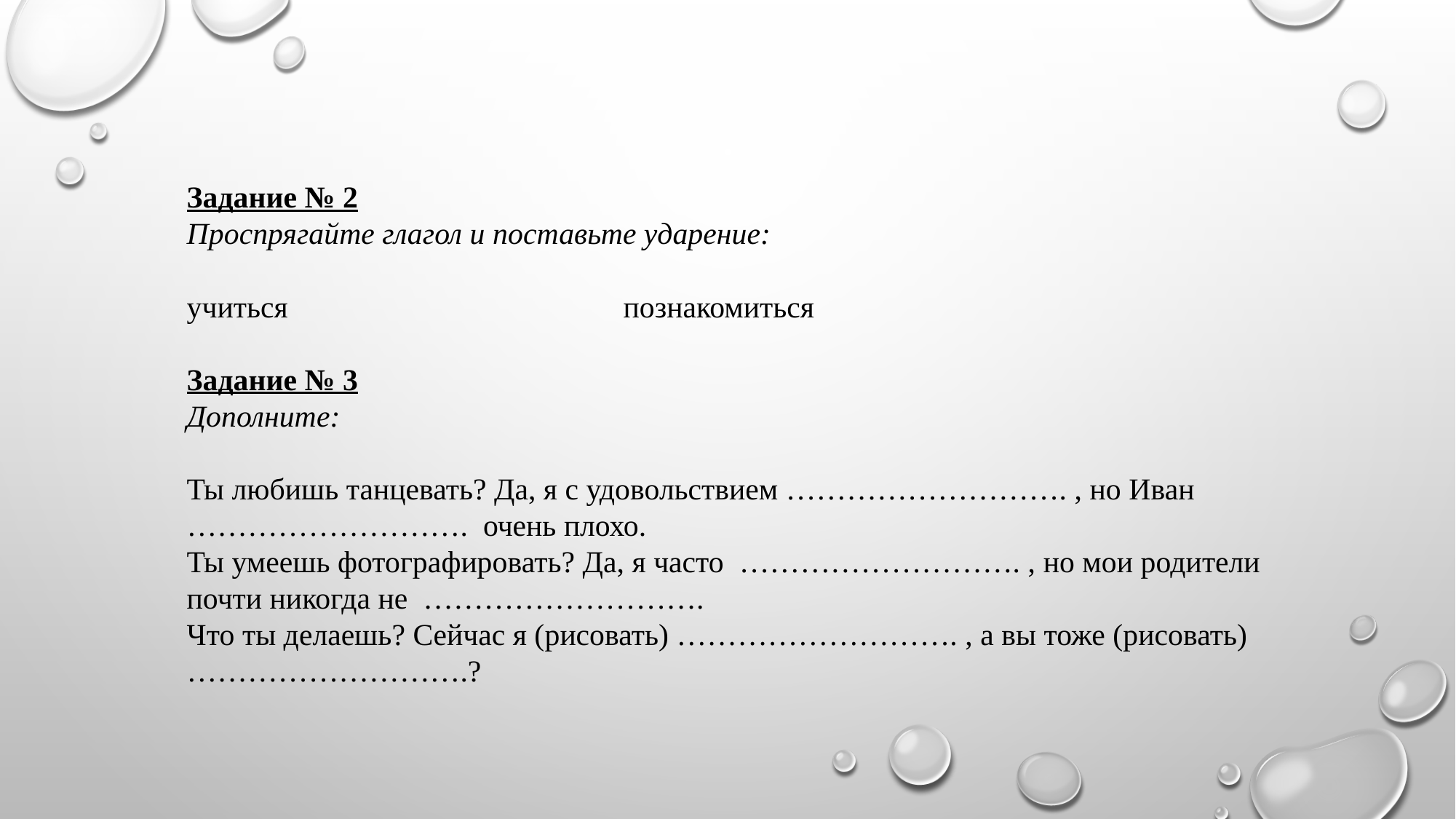

Задание № 2
Проспрягайте глагол и поставьте ударение:

учиться				познакомиться

Задание № 3
Дополните:

Ты любишь танцевать? Да, я с удовольствием ………………………. , но Иван  ……………………….  очень плохо.
Ты умеешь фотографировать? Да, я часто  ………………………. , но мои родители почти никогда не  ……………………….
Что ты делаешь? Сейчас я (рисовать) ………………………. , а вы тоже (рисовать) ……………………….?